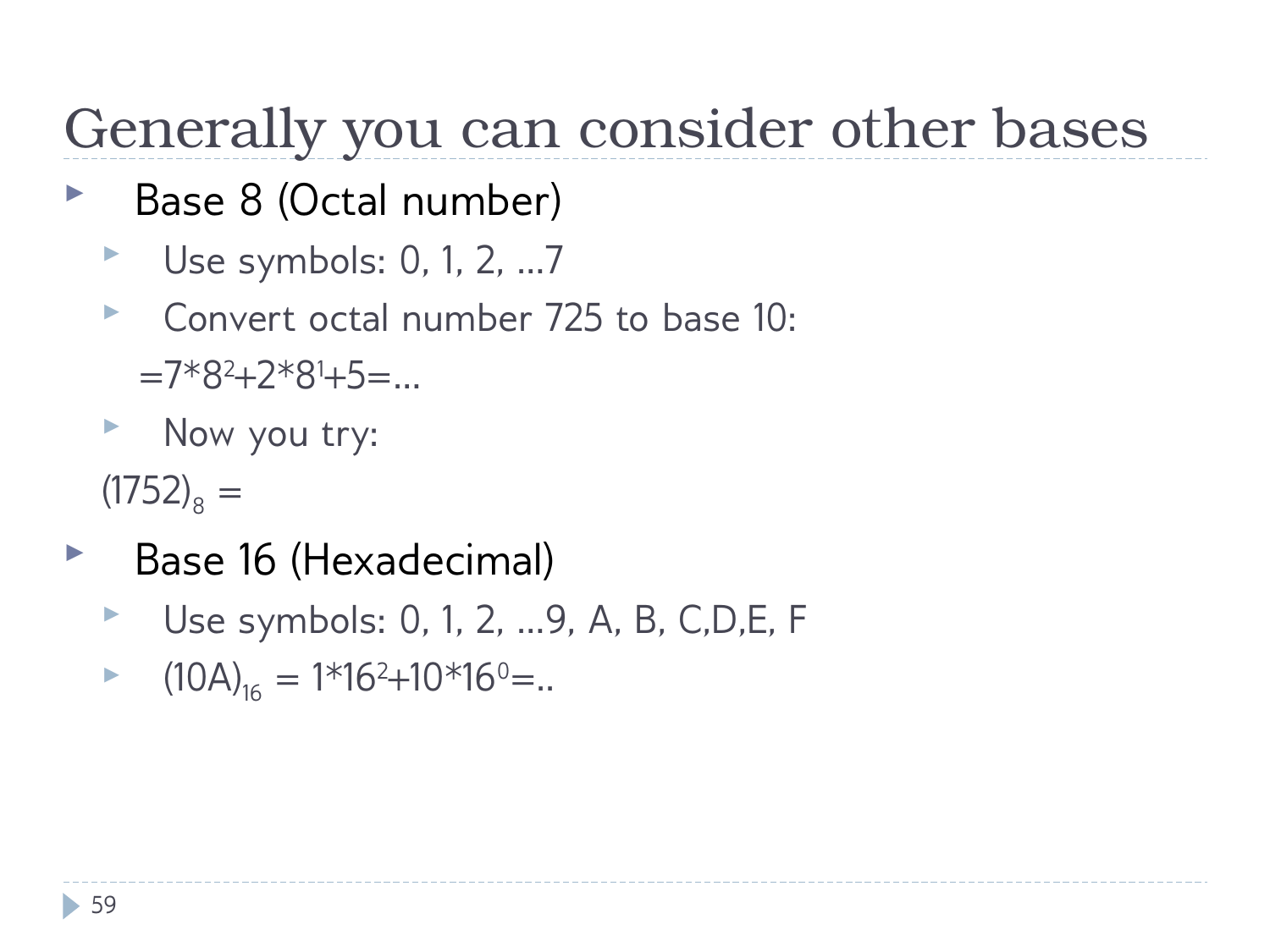

Generally you can consider other bases
Base 8 (Octal number)
Use symbols: 0, 1, 2, …7
Convert octal number 725 to base 10:
   =7*82+2*81+5=…
Now you try:
(1752)8 =
Base 16 (Hexadecimal)
Use symbols: 0, 1, 2, …9, A, B, C,D,E, F
(10A)16 = 1*162+10*160=..
59